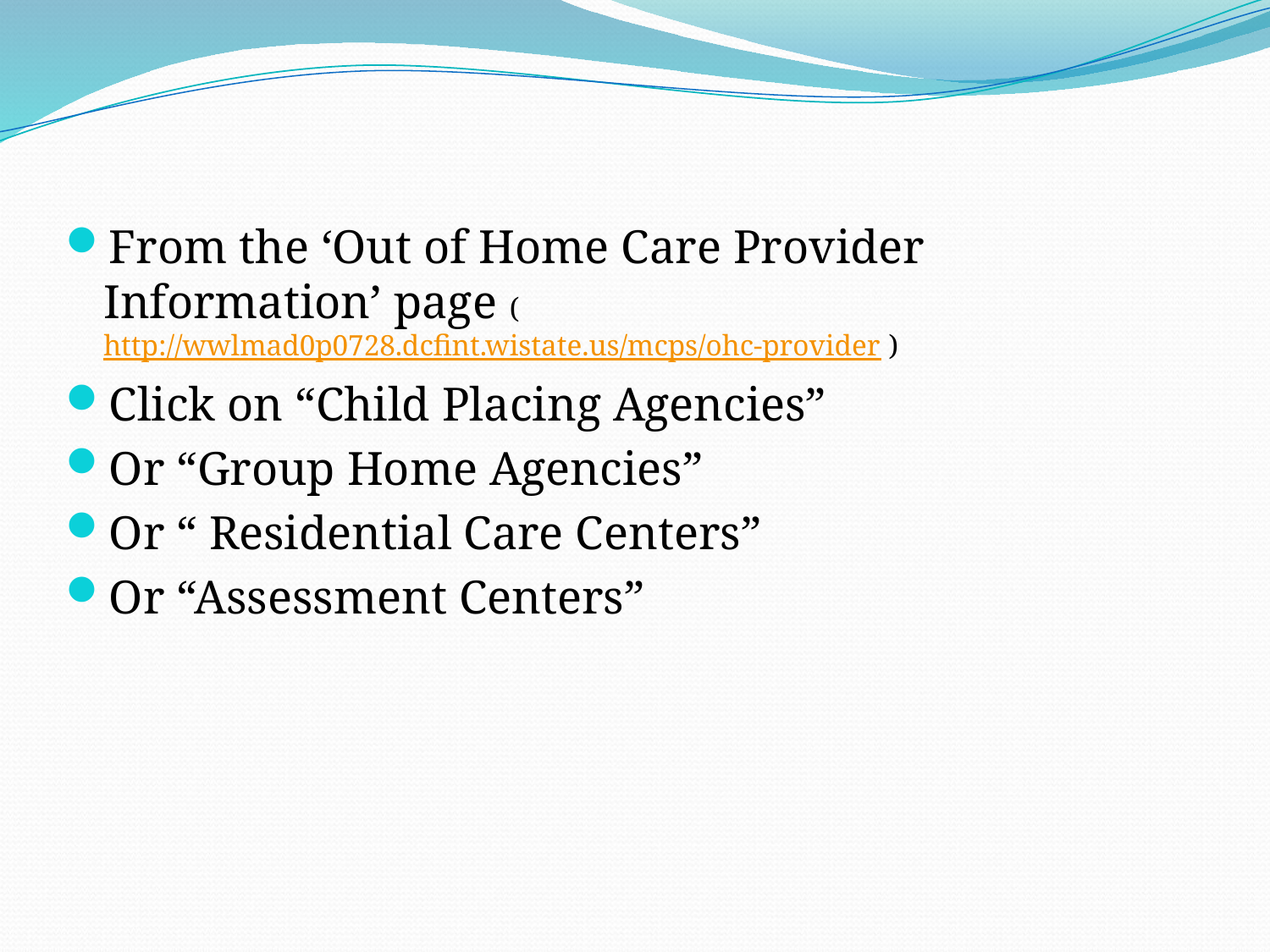

From the ‘Out of Home Care Provider Information’ page (http://wwlmad0p0728.dcfint.wistate.us/mcps/ohc-provider )
Click on “Child Placing Agencies”
Or “Group Home Agencies”
Or “ Residential Care Centers”
Or “Assessment Centers”